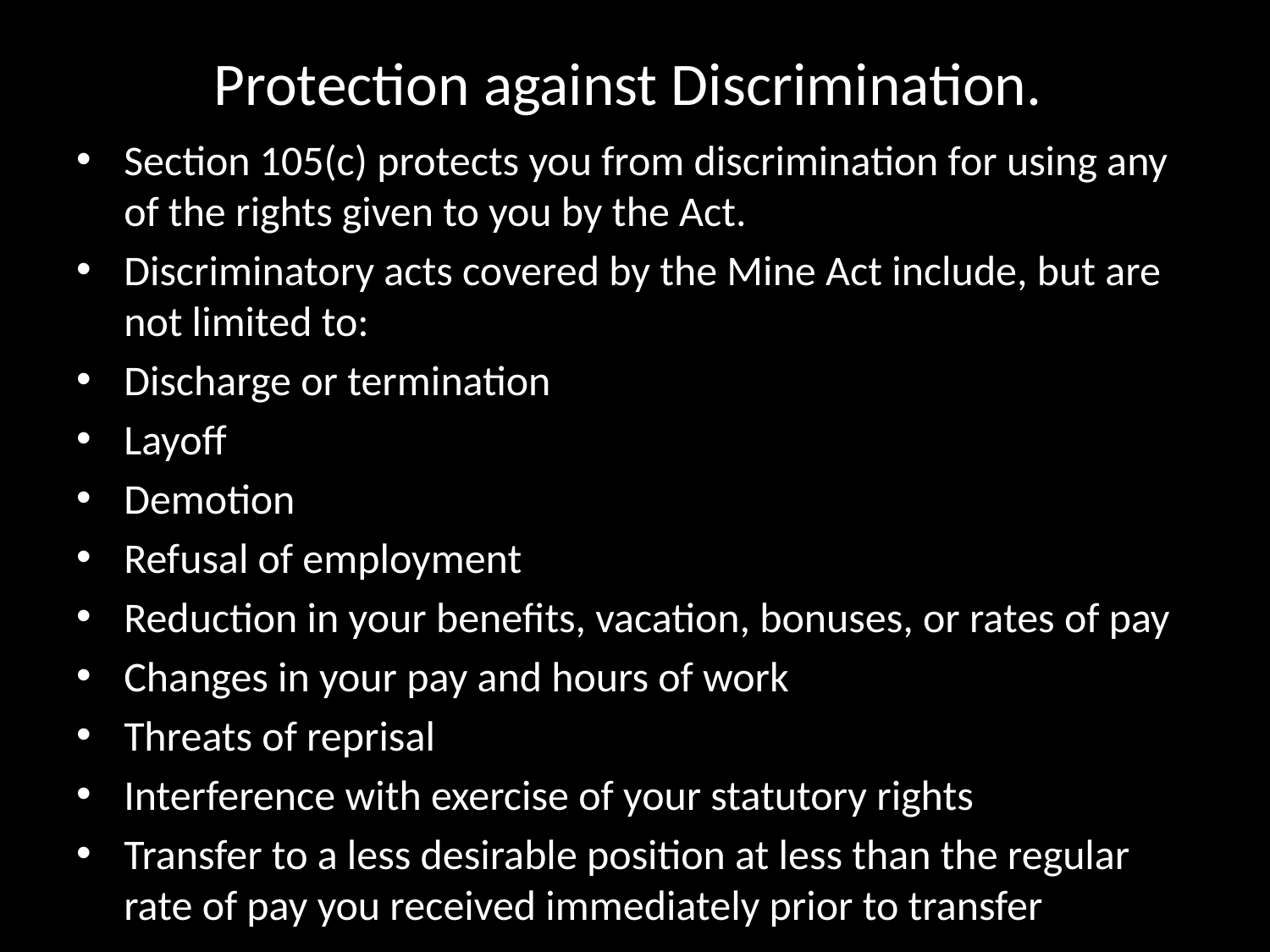

# Protection against Discrimination.
Section 105(c) protects you from discrimination for using any of the rights given to you by the Act.
Discriminatory acts covered by the Mine Act include, but are not limited to:
Discharge or termination
Layoff
Demotion
Refusal of employment
Reduction in your benefits, vacation, bonuses, or rates of pay
Changes in your pay and hours of work
Threats of reprisal
Interference with exercise of your statutory rights
Transfer to a less desirable position at less than the regular rate of pay you received immediately prior to transfer